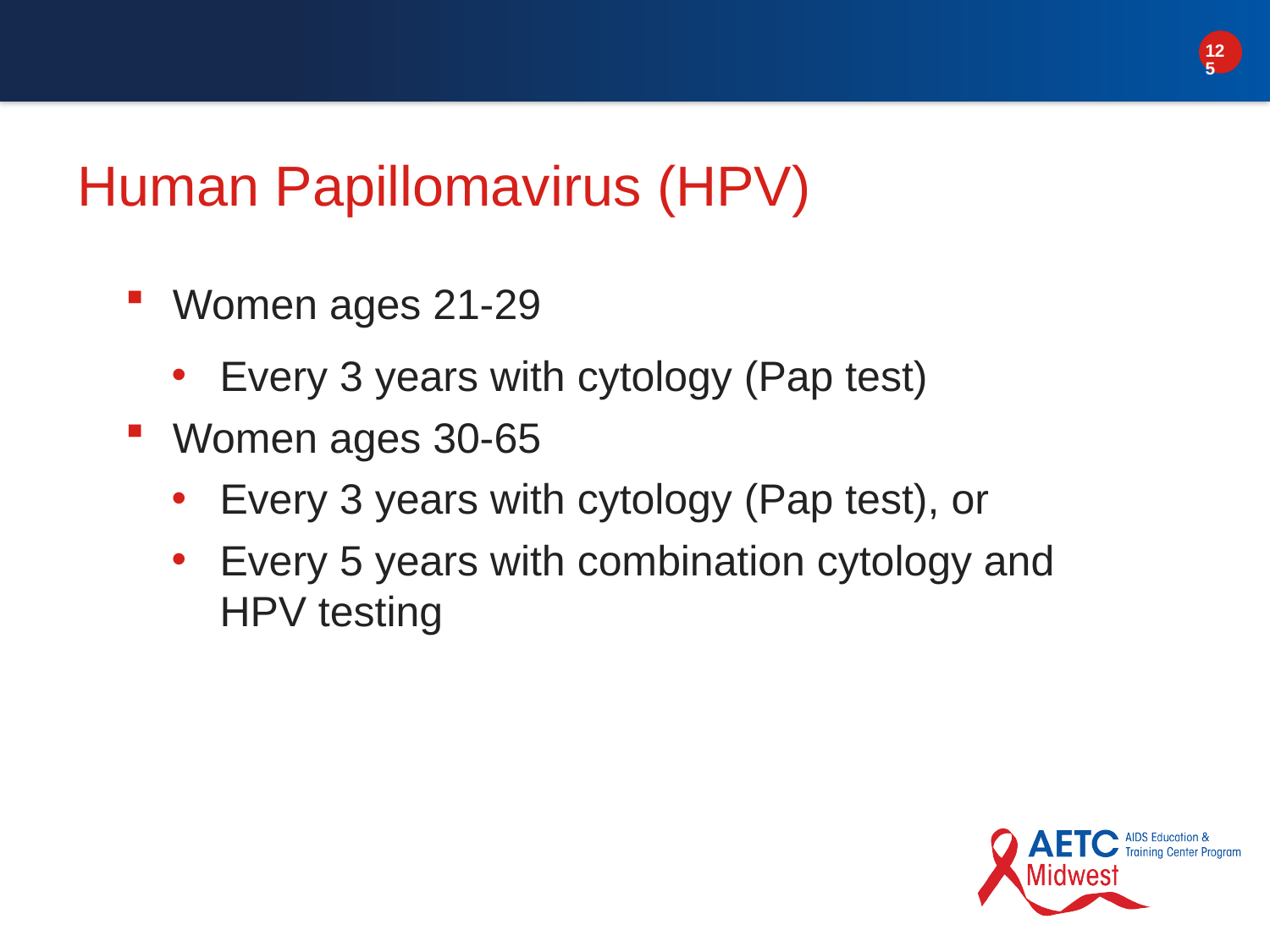

# Human Papillomavirus (HPV)
Women ages 21-29
Every 3 years with cytology (Pap test)
Women ages 30-65
Every 3 years with cytology (Pap test), or
Every 5 years with combination cytology and HPV testing